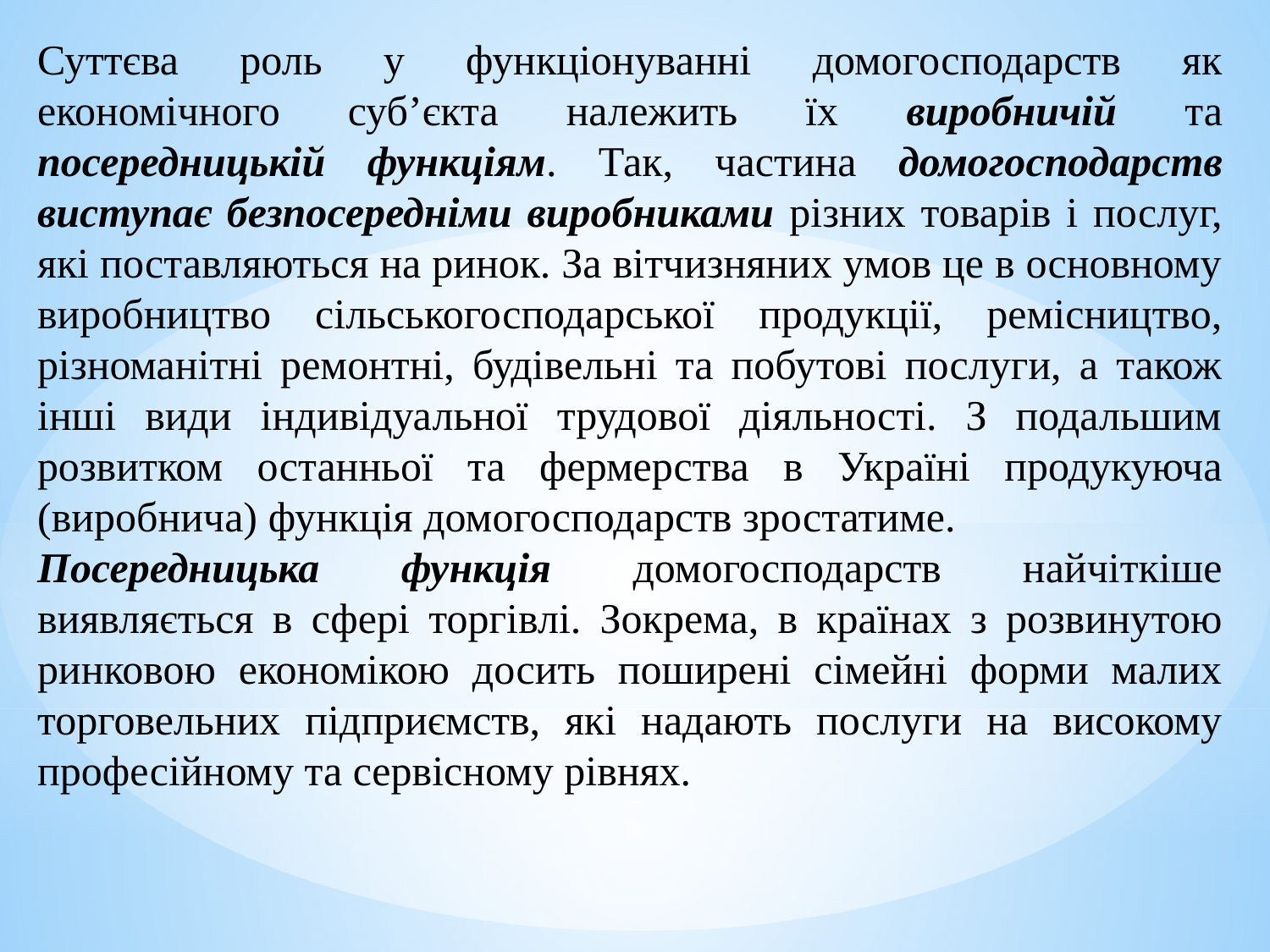

Суттєва роль у функціонуванні домогосподарств як економічного суб’єкта належить їх виробничій та посередницькій функціям. Так, частина домогосподарств виступає безпосередніми виробниками різних товарів і послуг, які поставляються на ринок. За вітчизняних умов це в основному виробництво сільськогосподарської продукції, ремісництво, різноманітні ремонтні, будівельні та побутові послуги, а також інші види індивідуальної трудової діяльності. З подальшим розвитком останньої та фермер­ства в Україні продукуюча (виробнича) функція домогосподарств зростатиме.
Посередницька функція домогосподарств найчіткіше виявляється в сфері торгівлі. Зокрема, в країнах з розвинутою ринковою економікою досить поширені сімейні форми малих торговельних підприємств, які надають послуги на високому професійному та сервісному рівнях.